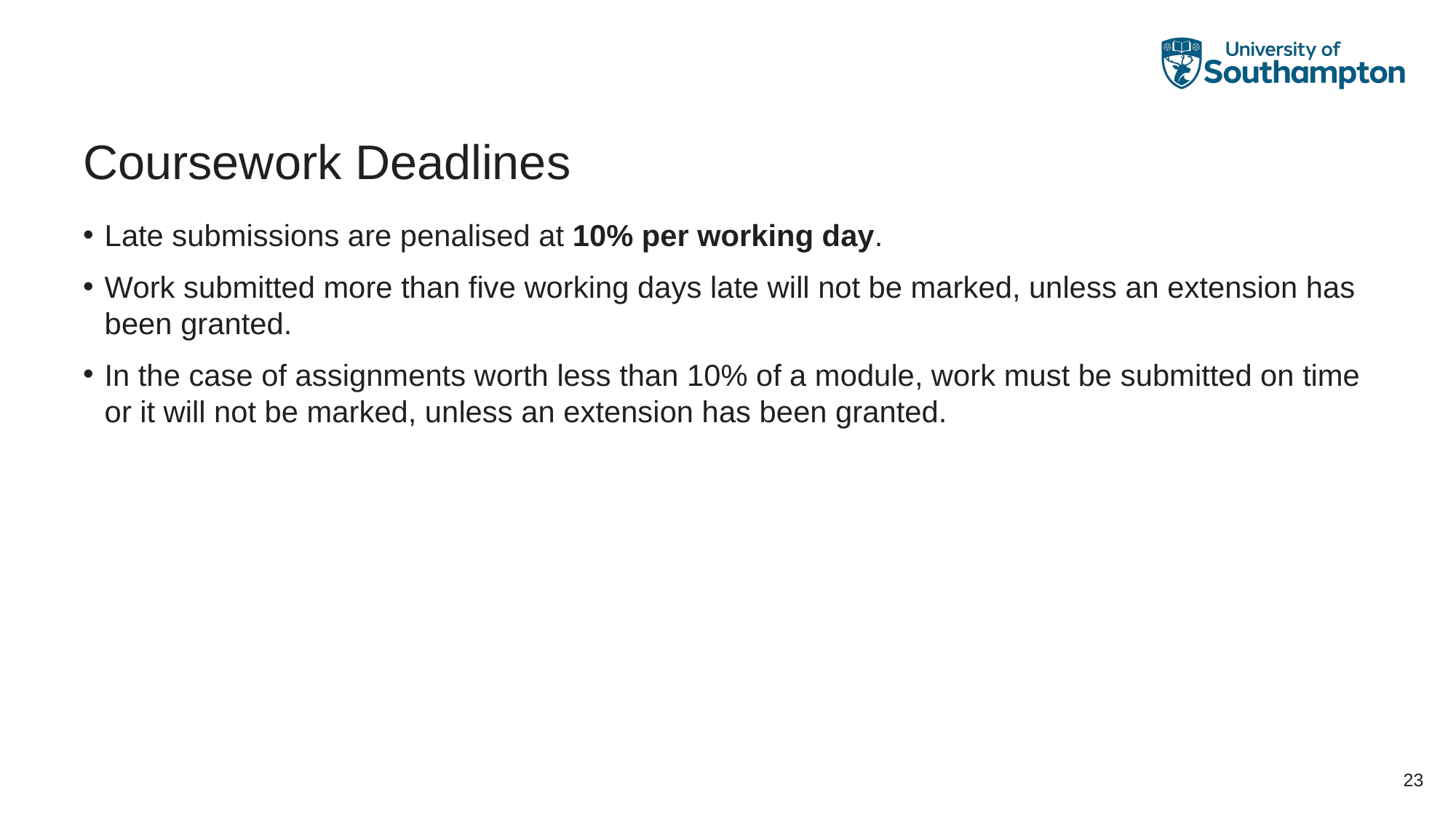

# Coursework Deadlines
Late submissions are penalised at 10% per working day.
Work submitted more than five working days late will not be marked, unless an extension has been granted.
In the case of assignments worth less than 10% of a module, work must be submitted on time or it will not be marked, unless an extension has been granted.